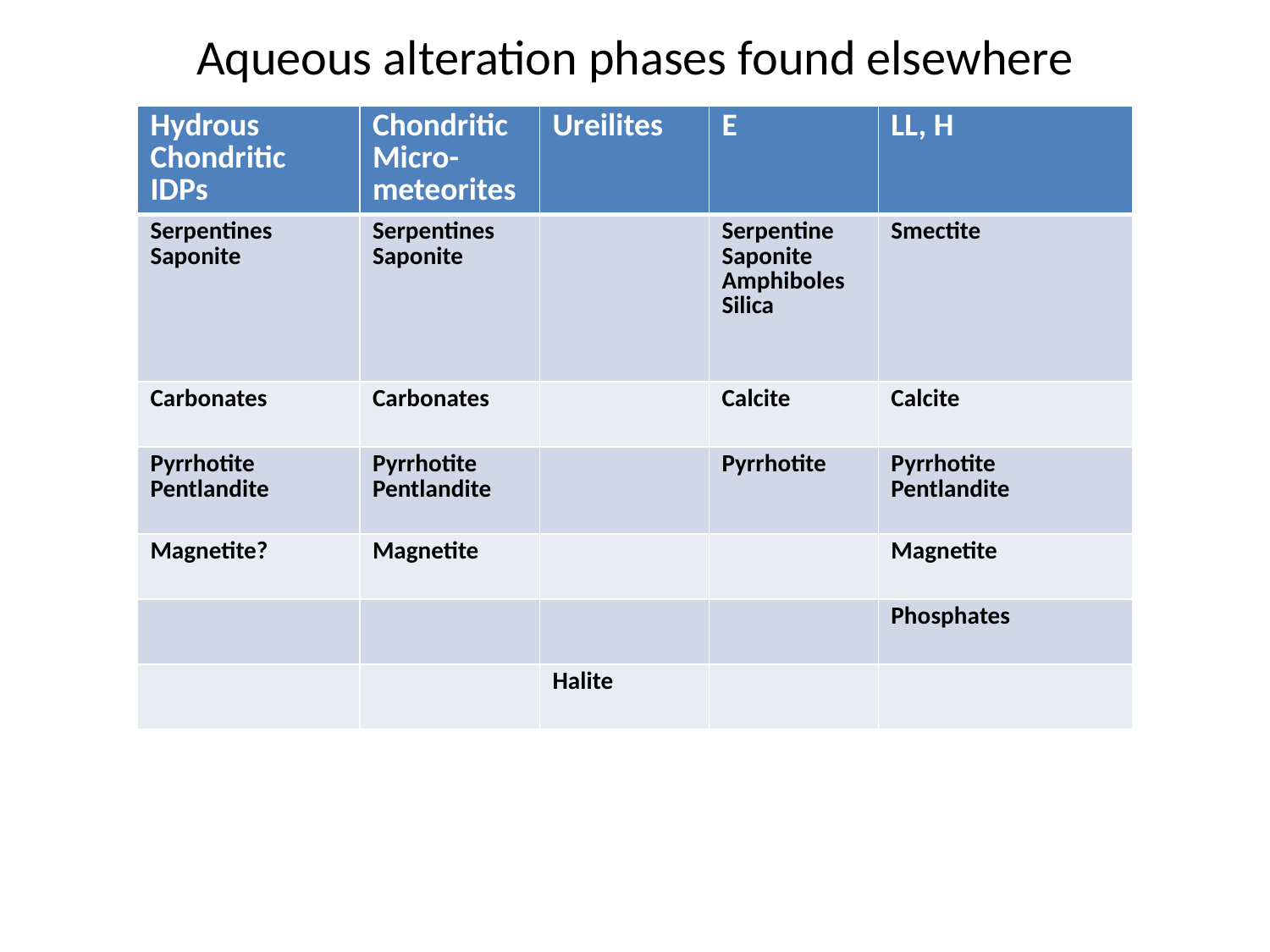

# Aqueous alteration phases found elsewhere
| Hydrous Chondritic IDPs | Chondritic Micro-meteorites | Ureilites | E | LL, H |
| --- | --- | --- | --- | --- |
| Serpentines Saponite | Serpentines Saponite |  | Serpentine Saponite Amphiboles Silica | Smectite |
| Carbonates | Carbonates |  | Calcite | Calcite |
| Pyrrhotite Pentlandite | Pyrrhotite Pentlandite |  | Pyrrhotite | Pyrrhotite Pentlandite |
| Magnetite? | Magnetite |  |  | Magnetite |
|  |  |  |  | Phosphates |
|  |  | Halite |  |  |